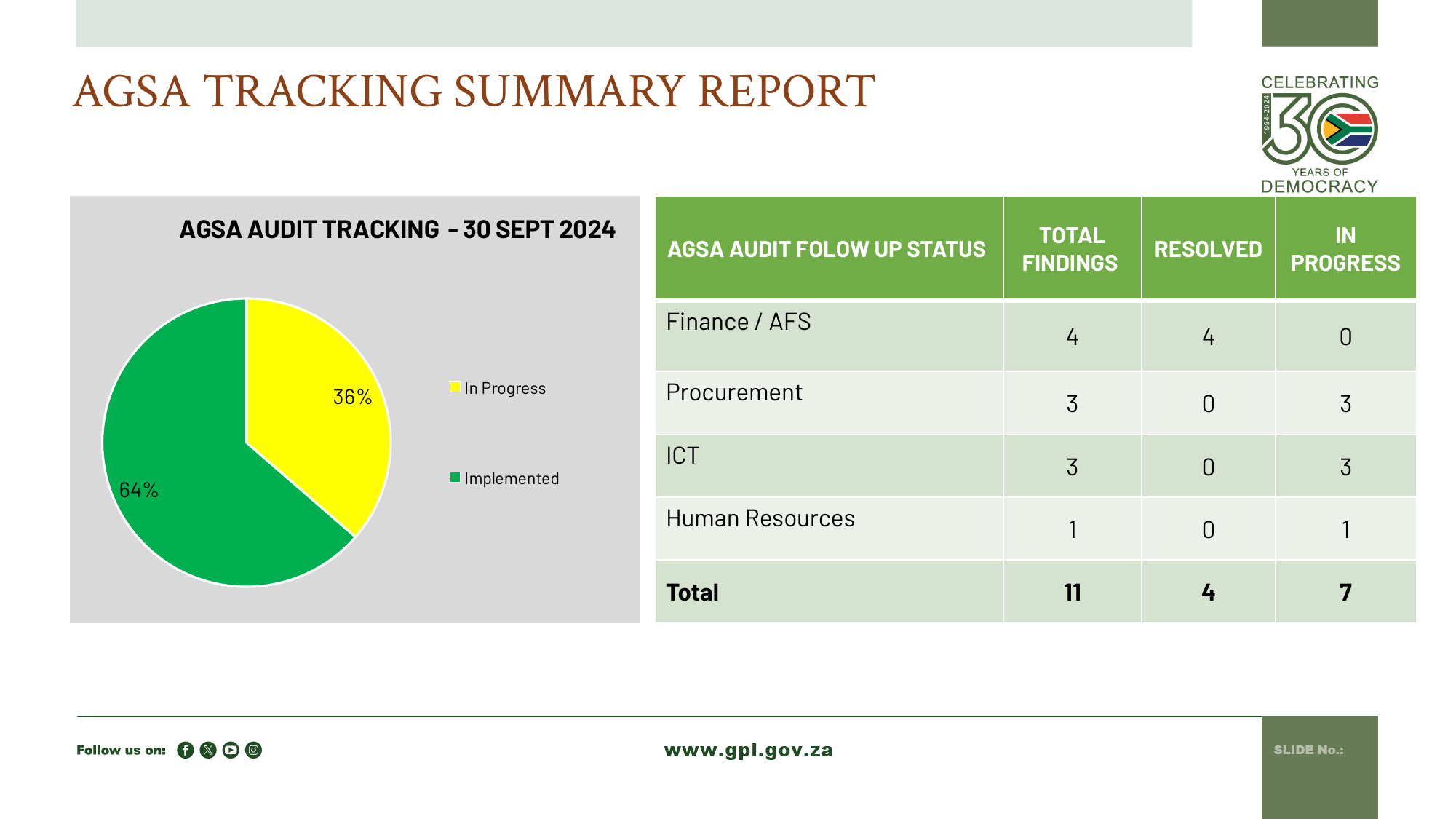

# AGSA TRACKING SUMMARY REPORT
| AGSA AUDIT FOLOW UP STATUS | TOTAL FINDINGS | RESOLVED | IN PROGRESS |
| --- | --- | --- | --- |
| Finance / AFS | 4 | 4 | 0 |
| Procurement | 3 | 0 | 3 |
| ICT | 3 | 0 | 3 |
| Human Resources | 1 | 0 | 1 |
| Total | 11 | 4 | 7 |

### Chart: AGSA AUDIT TRACKING  - 30 SEPT 2024

| Category |  |
|---|---|
| In Progress | 0.36363636363636365 |
| Implemented | 0.6363636363636364 |